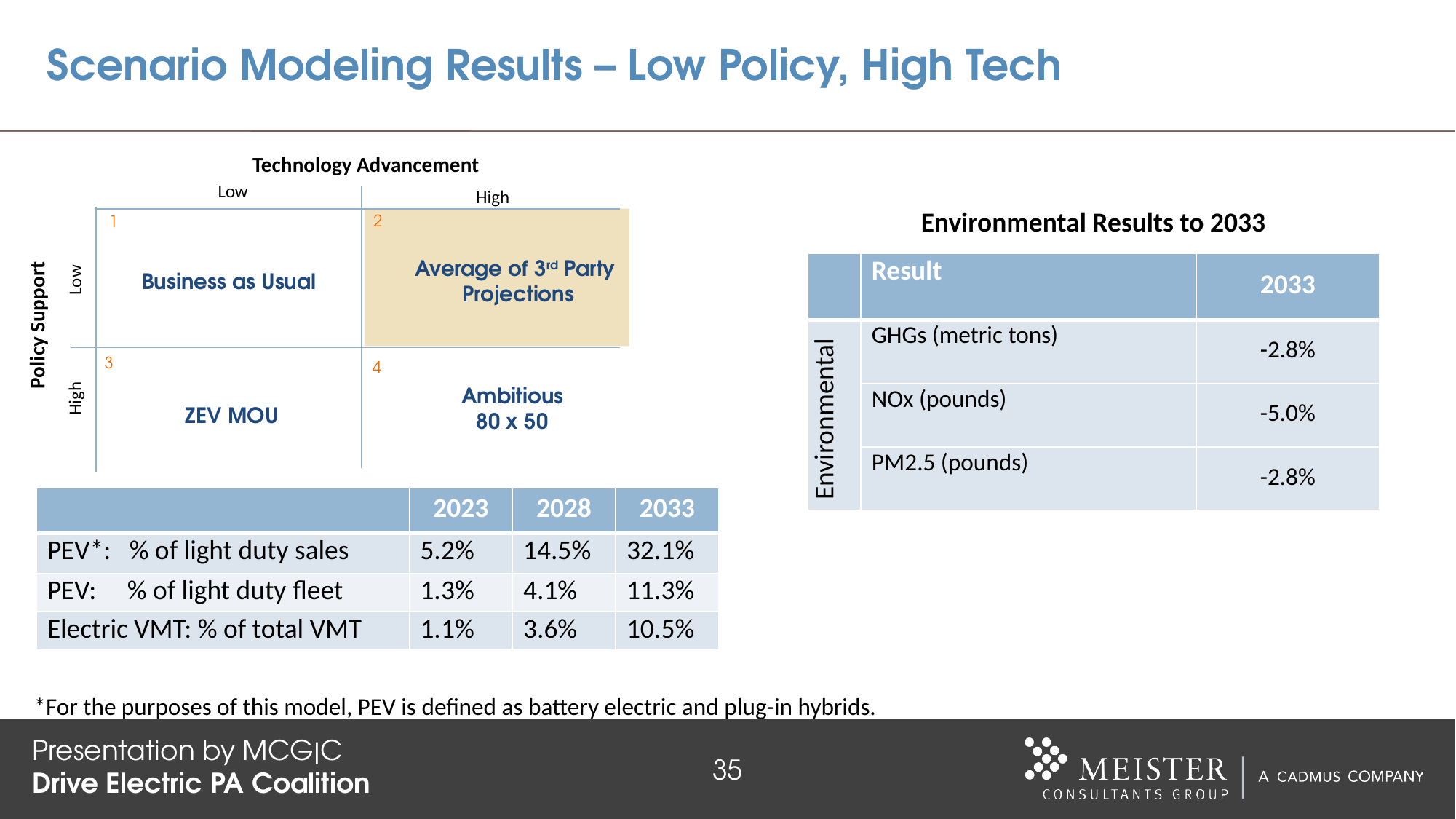

# Scenario Modeling Results – Low Policy, High Tech
Technology Advancement
Low
High
2
1
Low
Policy Support
3
4
High

Business as Usual
Ambitious
80 x 50
ZEV MOU
Average of 3rd Party
Projections

Environmental Results to 2033
|  | Result | 2033 |
| --- | --- | --- |
| Environmental | GHGs (metric tons) | -2.8% |
|  | NOx (pounds) | -5.0% |
|  | PM2.5 (pounds) | -2.8% |
|  | 2023 | 2028 | 2033 |
| --- | --- | --- | --- |
| PEV\*: % of light duty sales | 5.2% | 14.5% | 32.1% |
| PEV: % of light duty fleet | 1.3% | 4.1% | 11.3% |
| Electric VMT: % of total VMT | 1.1% | 3.6% | 10.5% |
*For the purposes of this model, PEV is defined as battery electric and plug-in hybrids.